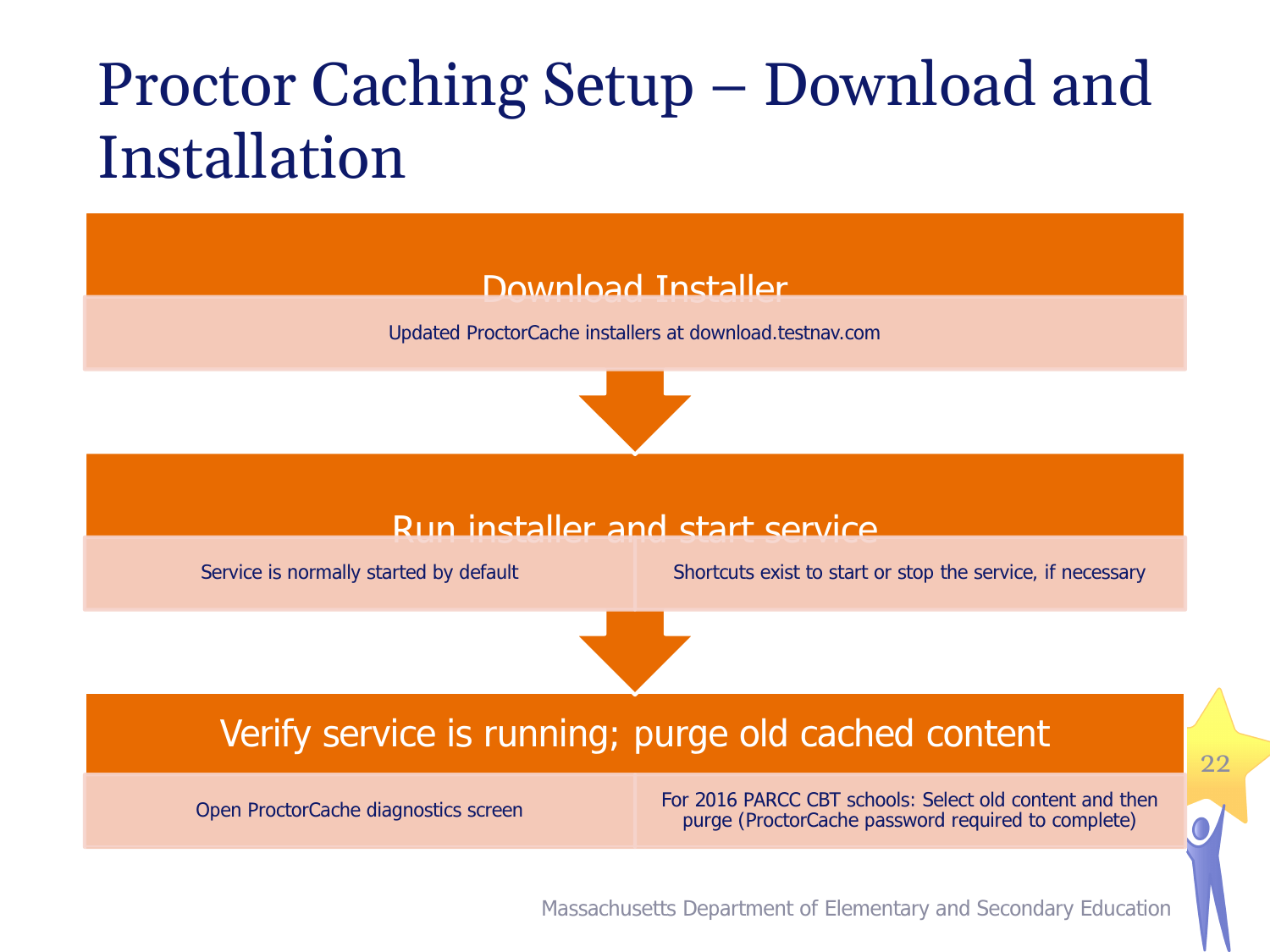

# Proctor Caching Setup – Download and Installation
Verify service is running; purge old cached content
Open ProctorCache diagnostics screen
For 2016 PARCC CBT schools: Select old content and then purge (ProctorCache password required to complete)
Run installer and start service
Service is normally started by default
Shortcuts exist to start or stop the service, if necessary
Download Installer
Updated ProctorCache installers at download.testnav.com
22
Massachusetts Department of Elementary and Secondary Education